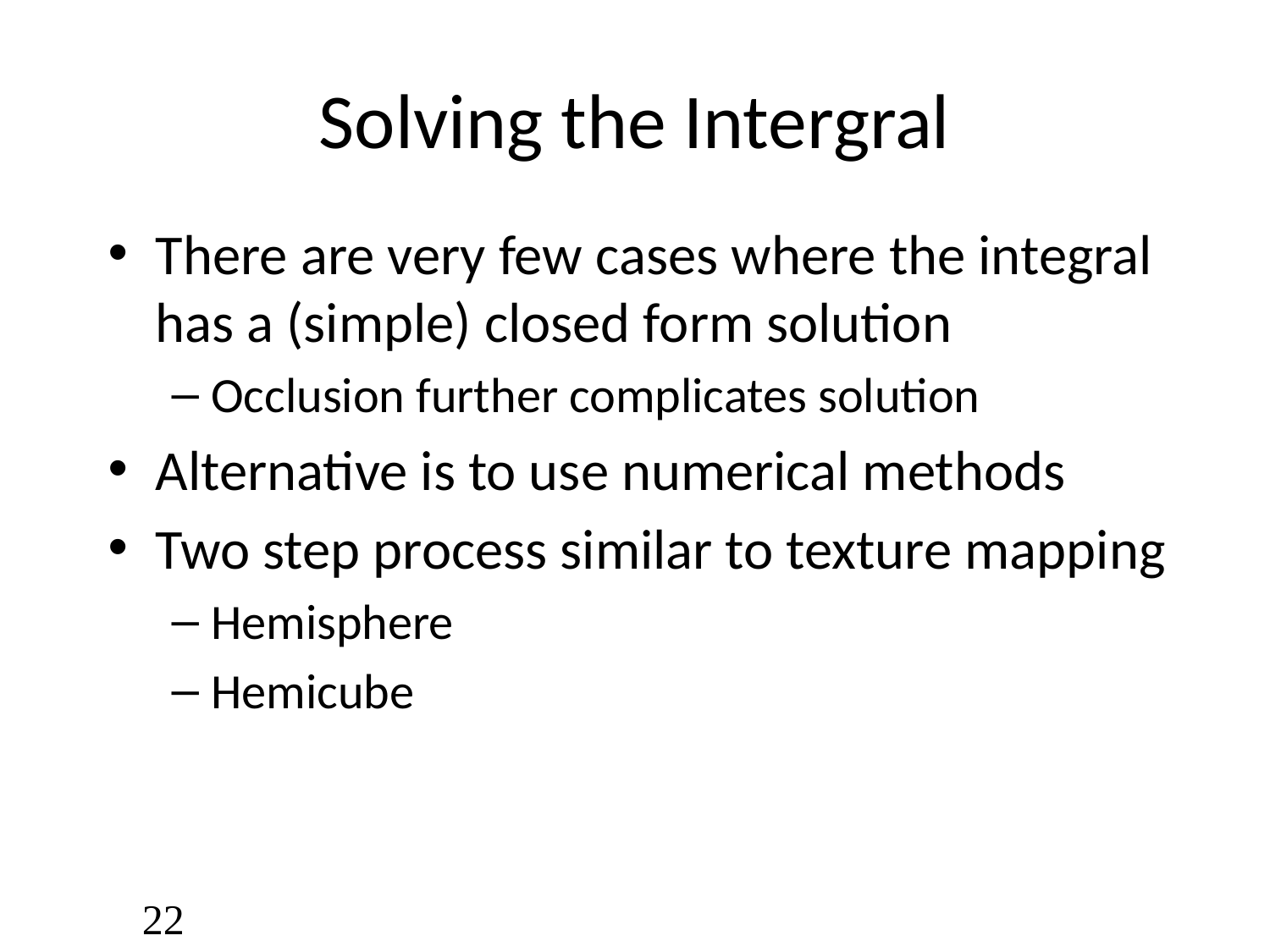

# Solving the Intergral
There are very few cases where the integral has a (simple) closed form solution
Occlusion further complicates solution
Alternative is to use numerical methods
Two step process similar to texture mapping
Hemisphere
Hemicube
22